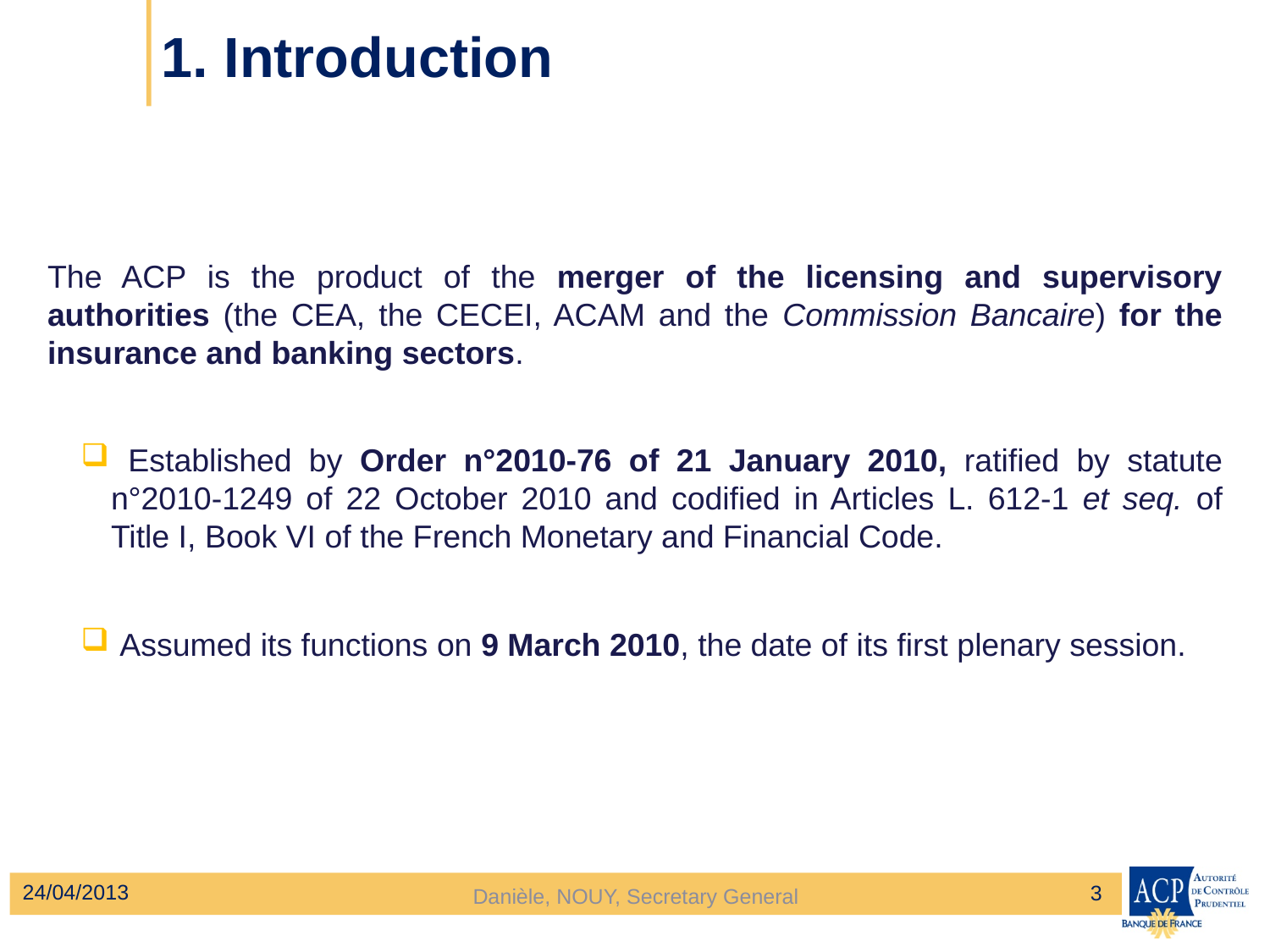

# 1. Introduction

The ACP is the product of the merger of the licensing and supervisory authorities (the CEA, the CECEI, ACAM and the Commission Bancaire) for the insurance and banking sectors.

 Established by Order n°2010-76 of 21 January 2010, ratified by statute n°2010-1249 of 22 October 2010 and codified in Articles L. 612-1 et seq. of Title I, Book VI of the French Monetary and Financial Code.

 Assumed its functions on 9 March 2010, the date of its first plenary session.

24/04/2013
3
Danièle, NOUY, Secretary General